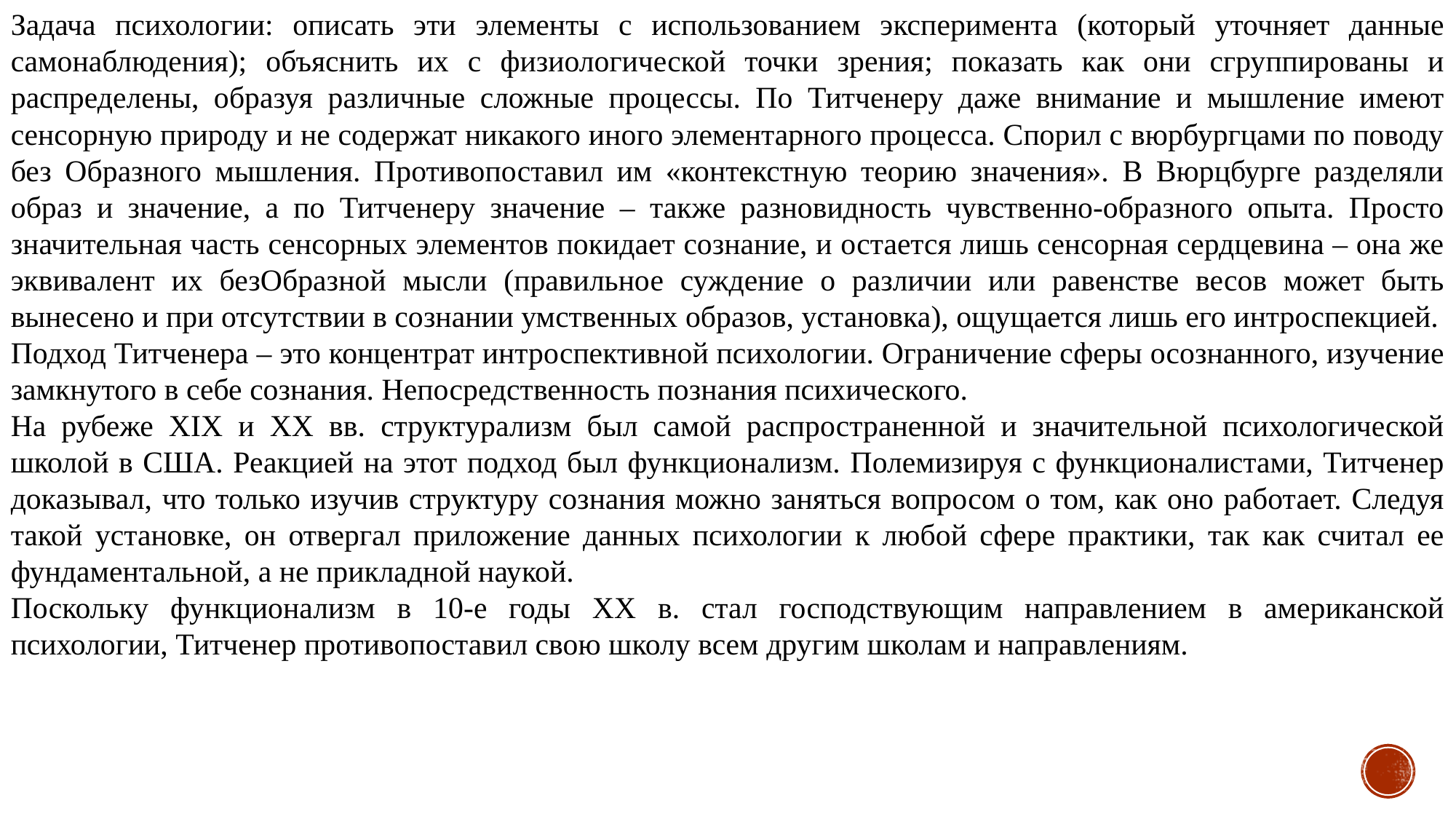

Задача психологии: описать эти элементы с использованием эксперимента (который уточняет данные самонаблюдения); объяснить их с физиологической точки зрения; показать как они сгруппированы и распределены, образуя различные сложные процессы. По Титченеру даже внимание и мышление имеют сенсорную природу и не содержат никакого иного элементарного процесса. Спорил с вюрбургцами по поводу без Образного мышления. Противопоставил им «контекстную теорию значения». В Вюрцбурге разделяли образ и значение, а по Титченеру значение – также разновидность чувственно-образного опыта. Просто значительная часть сенсорных элементов покидает сознание, и остается лишь сенсорная сердцевина – она же эквивалент их безОбразной мысли (правильное суждение о различии или равенстве весов может быть вынесено и при отсутствии в сознании умственных образов, установка), ощущается лишь его интроспекцией.
Подход Титченера – это концентрат интроспективной психологии. Ограничение сферы осознанного, изучение замкнутого в себе сознания. Непосредственность познания психического.
На рубеже XIX и XX вв. структурализм был самой распространенной и значительной психологической школой в США. Реакцией на этот подход был функционализм. Полемизируя с функционалистами, Титченер доказывал, что только изучив структуру сознания можно заняться вопросом о том, как оно работает. Следуя такой установке, он отвергал приложение данных психологии к любой сфере практики, так как считал ее фундаментальной, а не прикладной наукой.
Поскольку функционализм в 10-е годы XX в. стал господствующим направлением в американской психологии, Титченер противопоставил свою школу всем другим школам и направлениям.